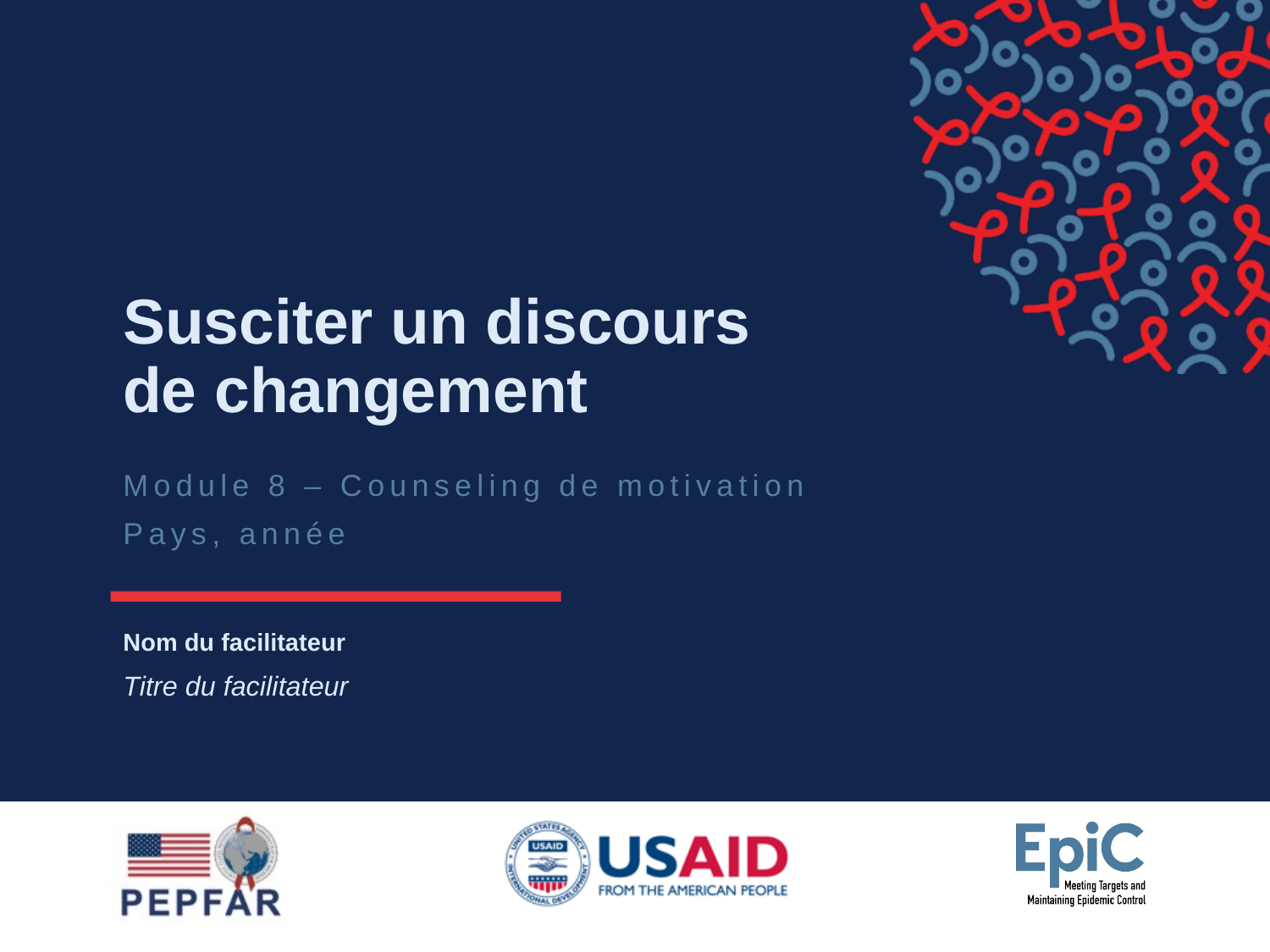

# Susciter un discours de changement
Module 8 – Counseling de motivation
Pays, année
Nom du facilitateur
Titre du facilitateur